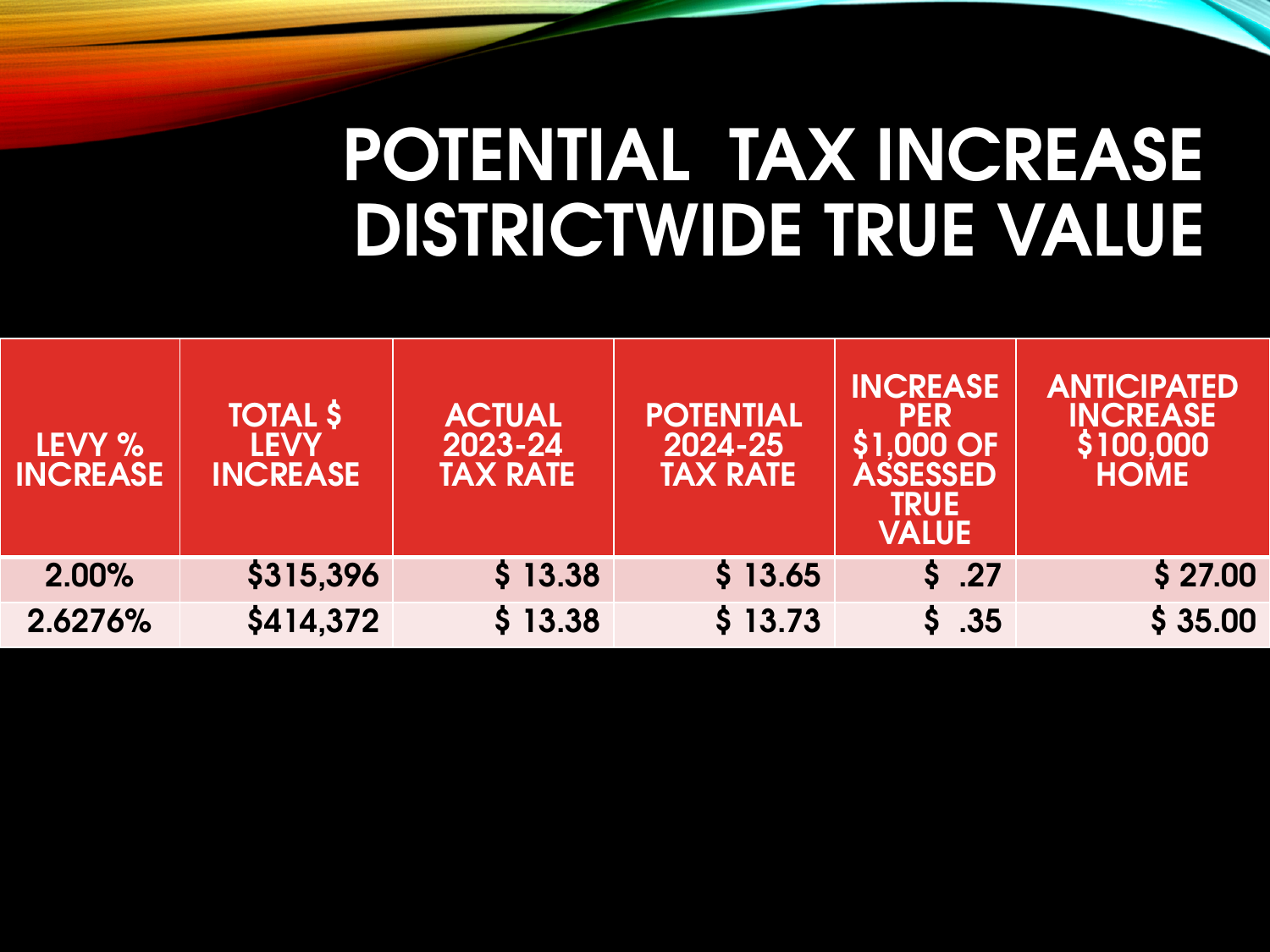

# POTENTIAL  TAX INCREASE DISTRICTWIDE TRUE VALUE
| LEVY % INCREASE | TOTAL $ LEVY INCREASE | ACTUAL 2023-24 TAX RATE | POTENTIAL 2024-25 TAX RATE | INCREASE PER $1,000 OF ASSESSED TRUE VALUE | ANTICIPATED INCREASE $100,000 HOME |
| --- | --- | --- | --- | --- | --- |
| 2.00% | $315,396 | $ 13.38 | $ 13.65 | $ .27 | $ 27.00 |
| 2.6276% | $414,372 | $ 13.38 | $ 13.73 | $ .35 | $ 35.00 |